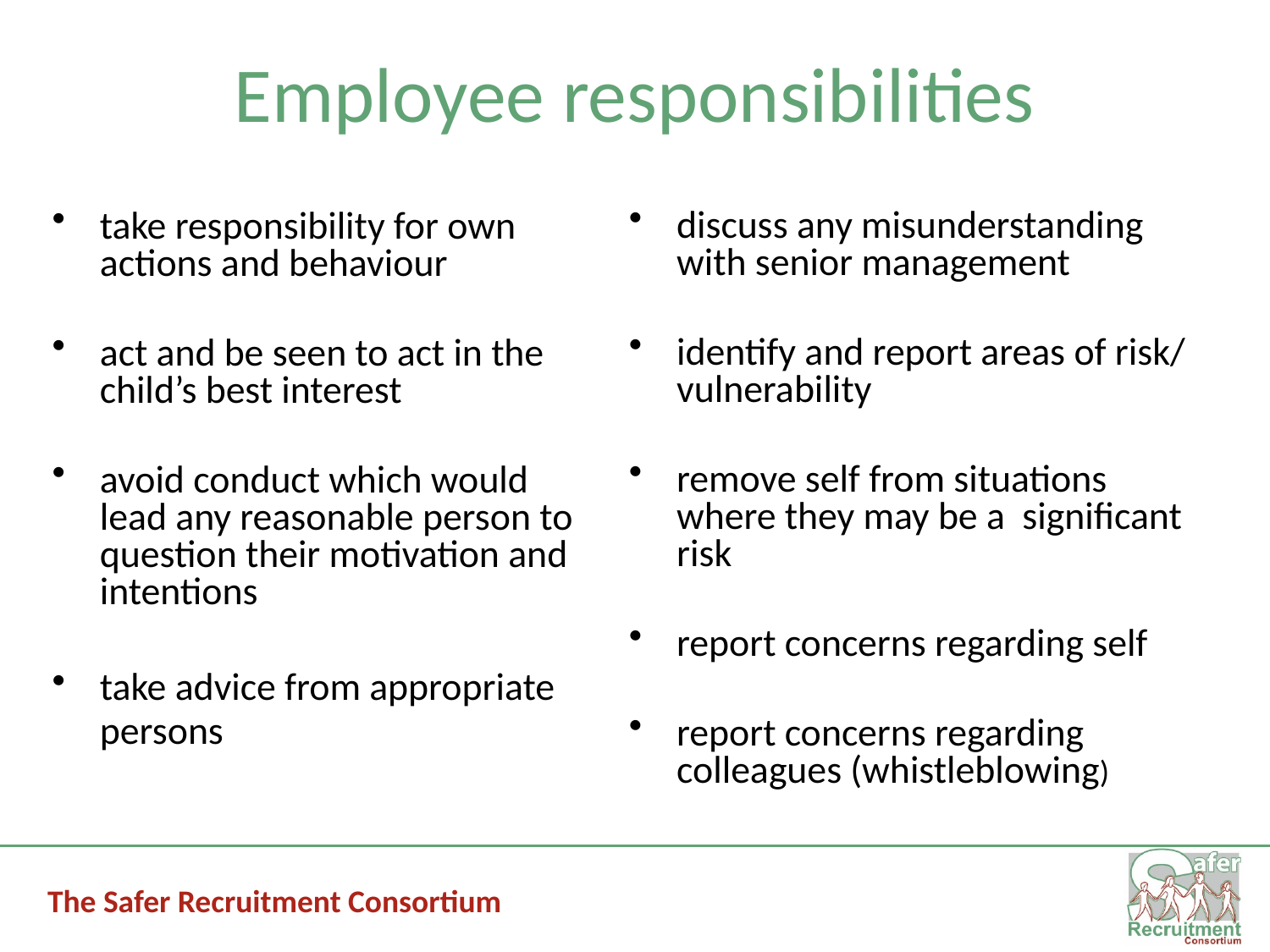

# Employee responsibilities
discuss any misunderstanding with senior management

identify and report areas of risk/ vulnerability

remove self from situations where they may be a  significant risk

report concerns regarding self

report concerns regarding colleagues (whistleblowing)

take responsibility for own actions and behaviour

act and be seen to act in the child’s best interest

avoid conduct which would lead any reasonable person to question their motivation and intentions

take advice from appropriate persons